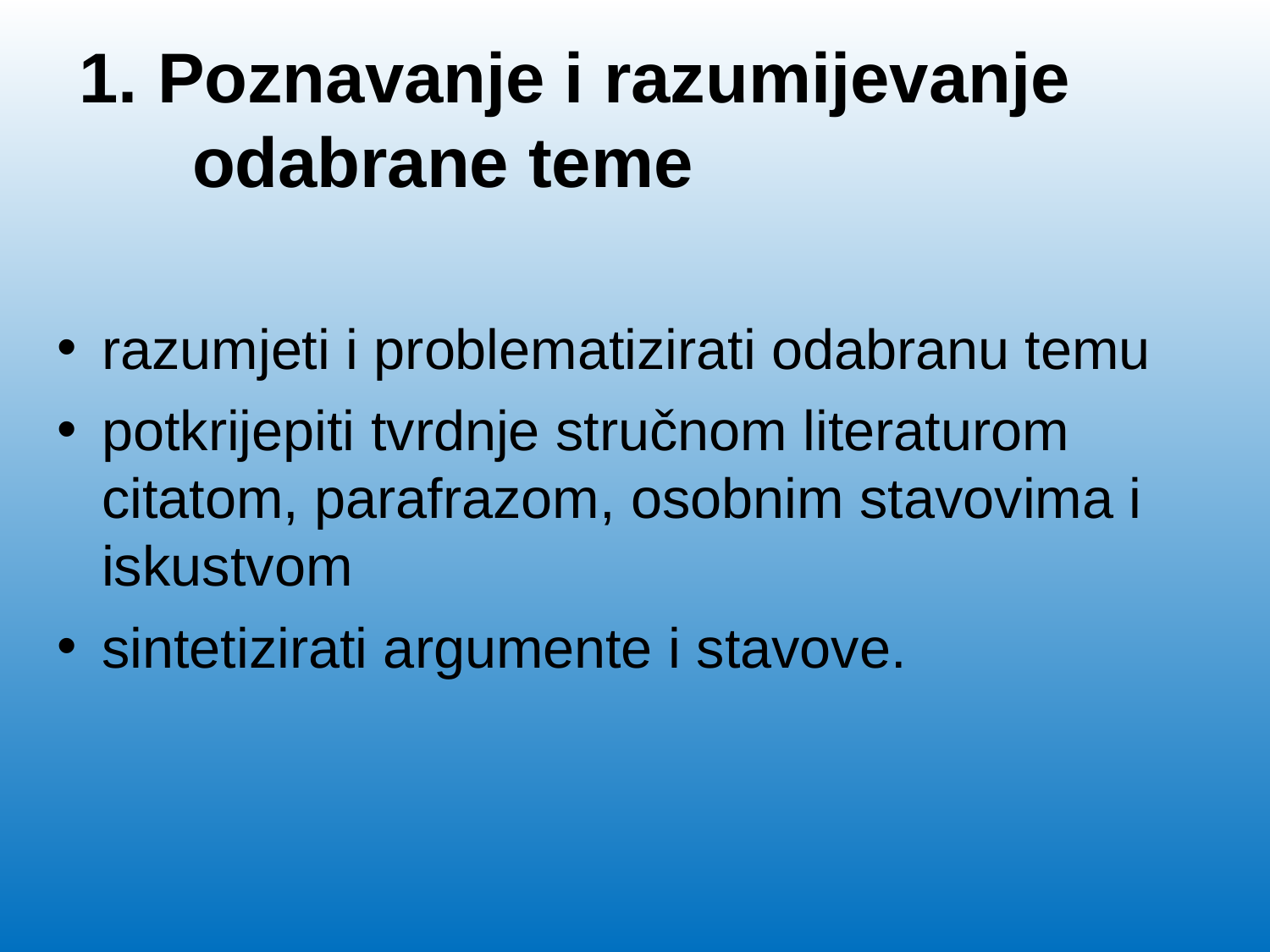

1. Poznavanje i razumijevanje odabrane teme
razumjeti i problematizirati odabranu temu
potkrijepiti tvrdnje stručnom literaturom  citatom, parafrazom, osobnim stavovima i iskustvom
sintetizirati argumente i stavove.